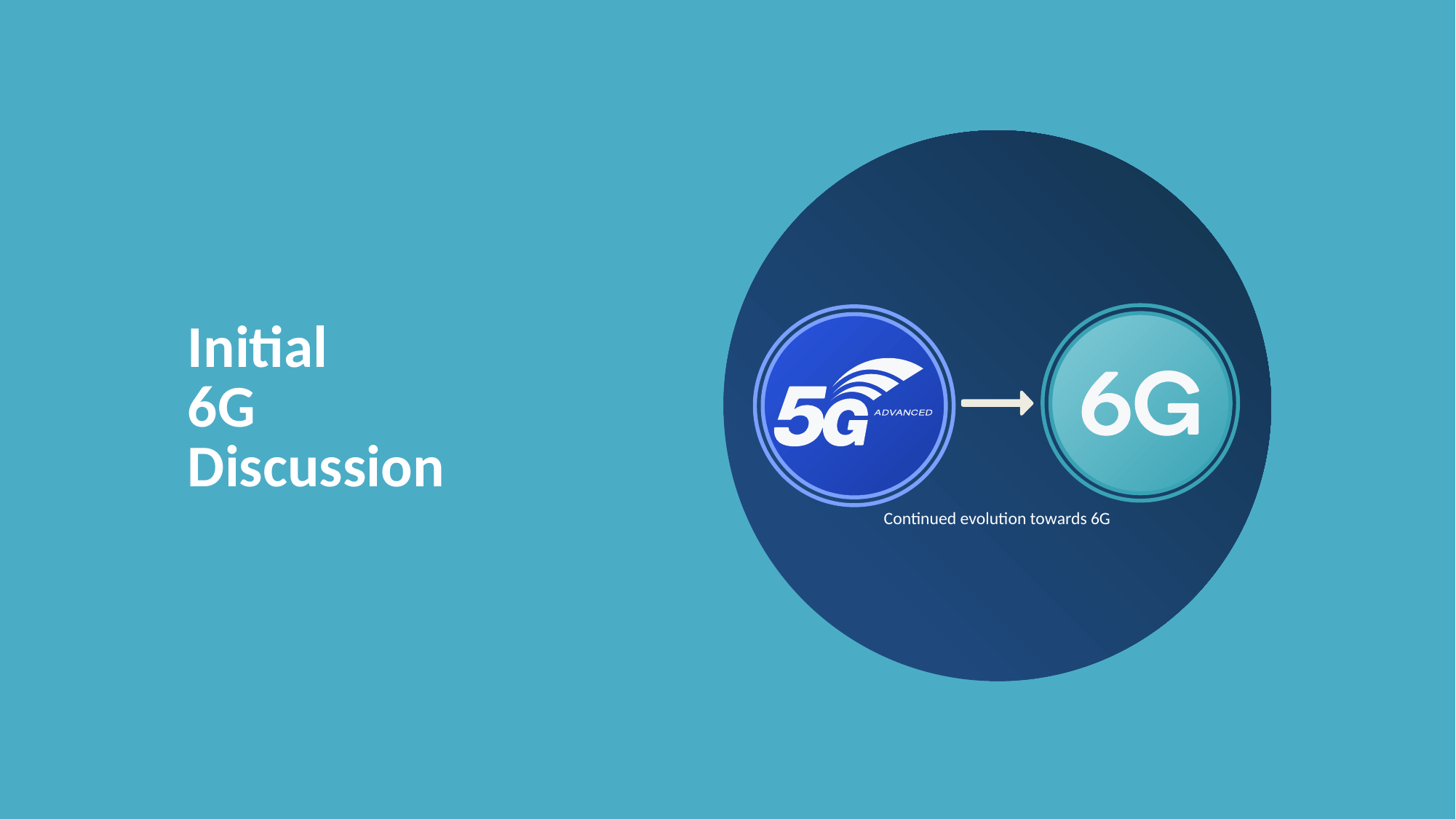

Initial
6G
Discussion

Continued evolution towards 6G